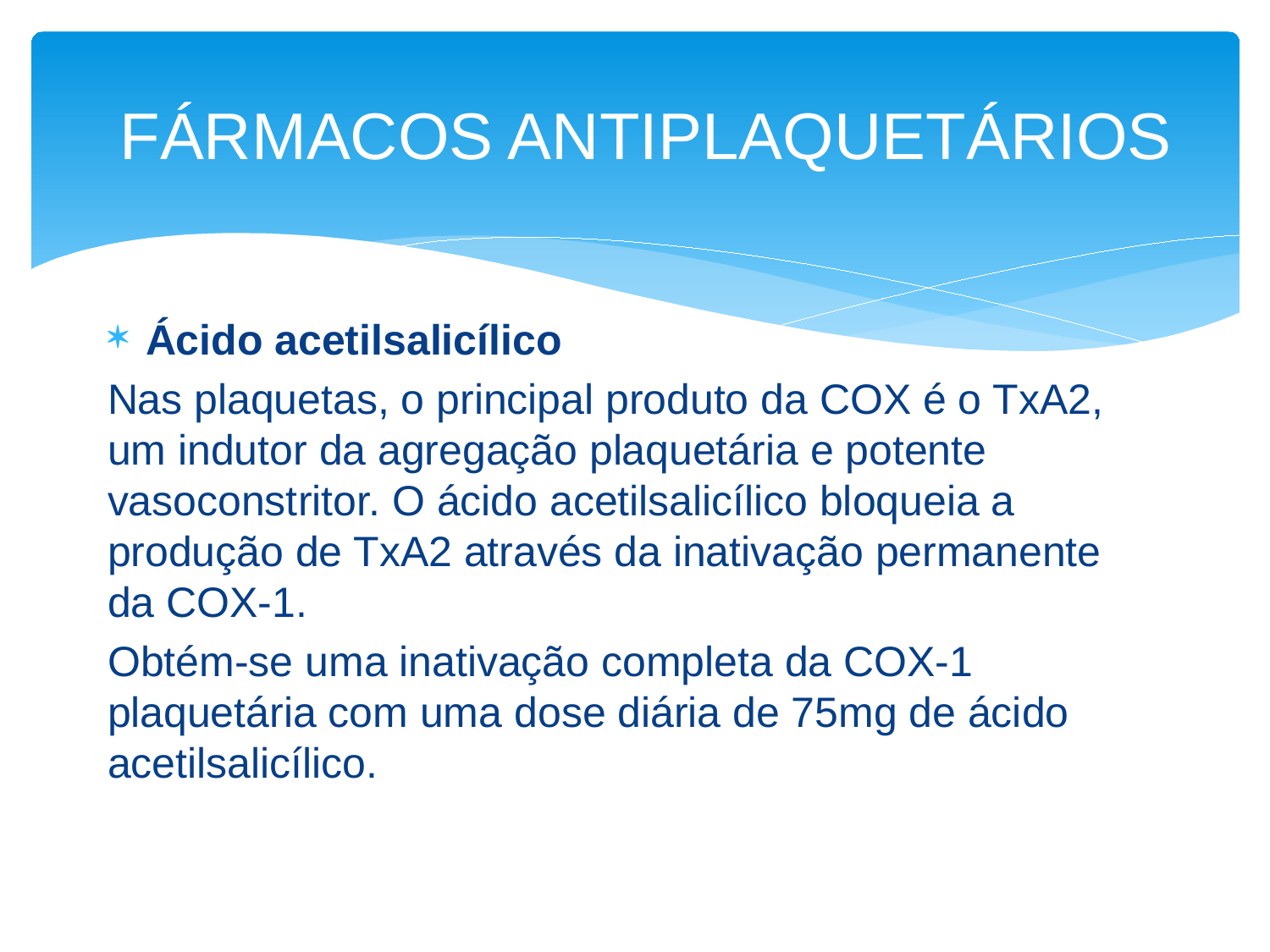

# FÁRMACOS ANTIPLAQUETÁRIOS
Ácido acetilsalicílico
Nas plaquetas, o principal produto da COX é o TxA2, um indutor da agregação plaquetária e potente vasoconstritor. O ácido acetilsalicílico bloqueia a produção de TxA2 através da inativação permanente da COX-1.
Obtém-se uma inativação completa da COX-1 plaquetária com uma dose diária de 75mg de ácido acetilsalicílico.